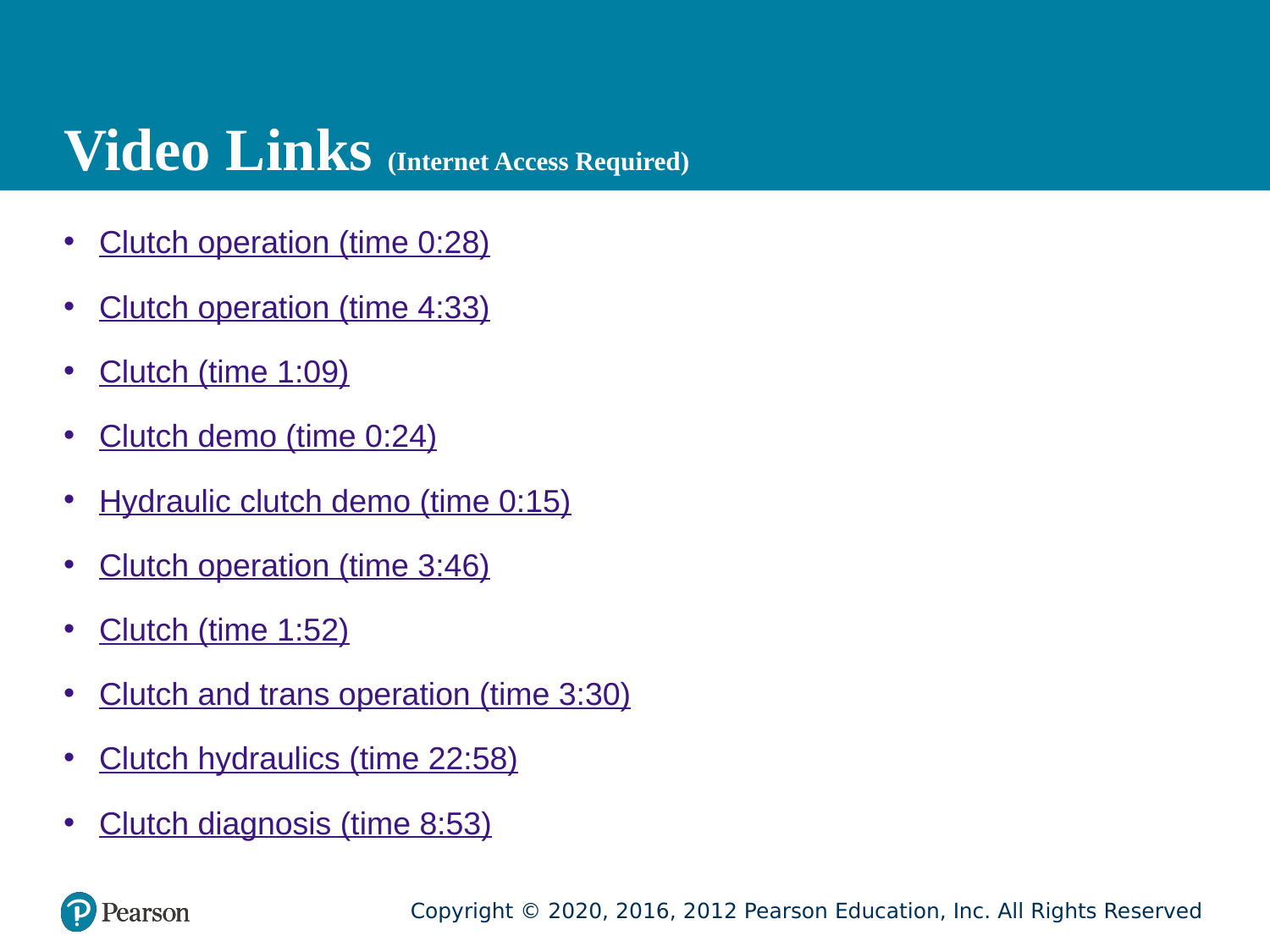

# Video Links (Internet Access Required)
Clutch operation (time 0:28)
Clutch operation (time 4:33)
Clutch (time 1:09)
Clutch demo (time 0:24)
Hydraulic clutch demo (time 0:15)
Clutch operation (time 3:46)
Clutch (time 1:52)
Clutch and trans operation (time 3:30)
Clutch hydraulics (time 22:58)
Clutch diagnosis (time 8:53)